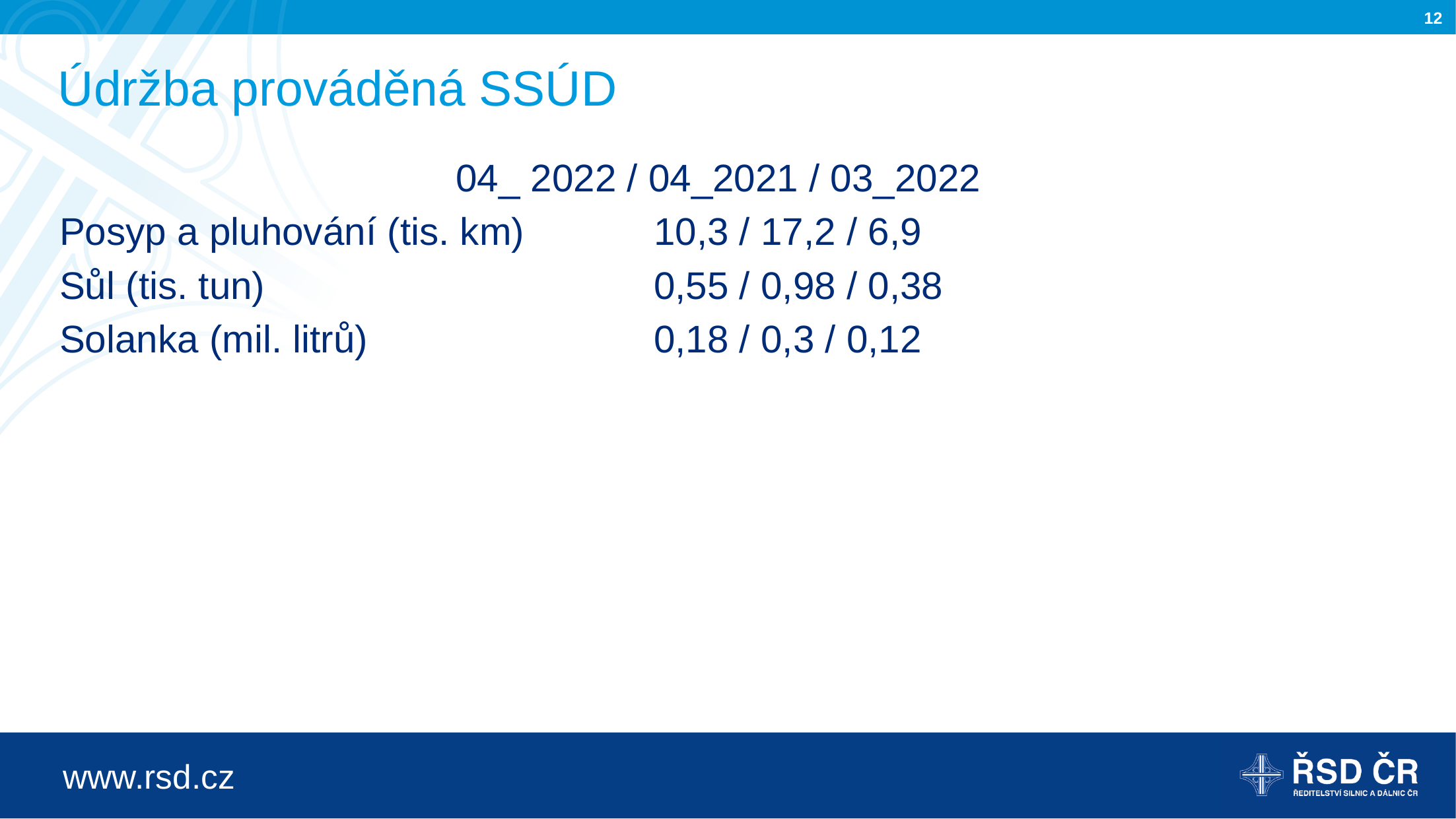

# Údržba prováděná SSÚD
				04_ 2022 / 04_2021 / 03_2022
Posyp a pluhování (tis. km) 		10,3 / 17,2 / 6,9
Sůl (tis. tun)				0,55 / 0,98 / 0,38
Solanka (mil. litrů)			0,18 / 0,3 / 0,12